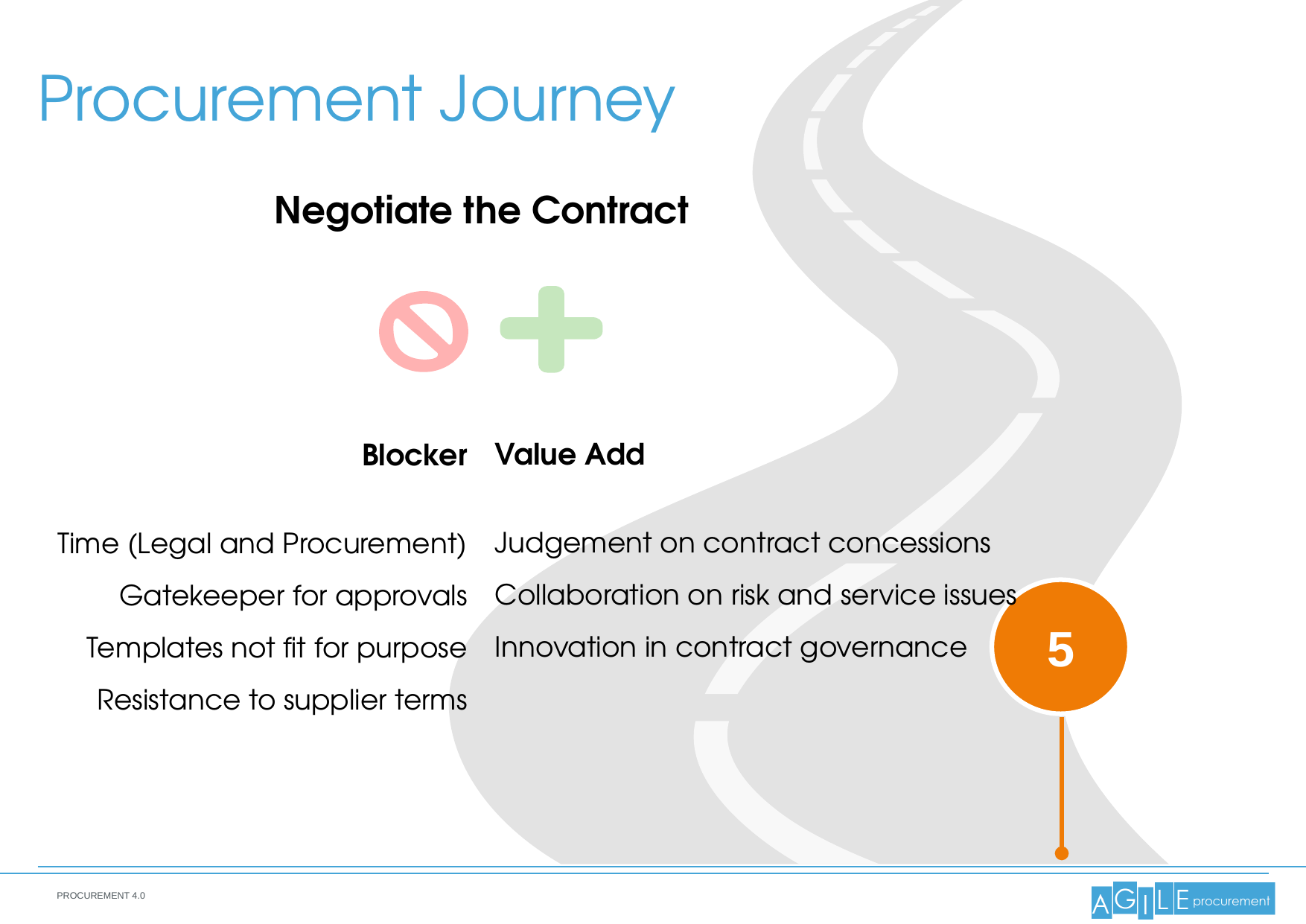

Procurement Journey

Negotiate the Contract

Value Add

Judgement on contract concessions
Collaboration on risk and service issues
Innovation in contract governance

Blocker

Time (Legal and Procurement)
Gatekeeper for approvals
Templates not fit for purpose
Resistance to supplier terms

5